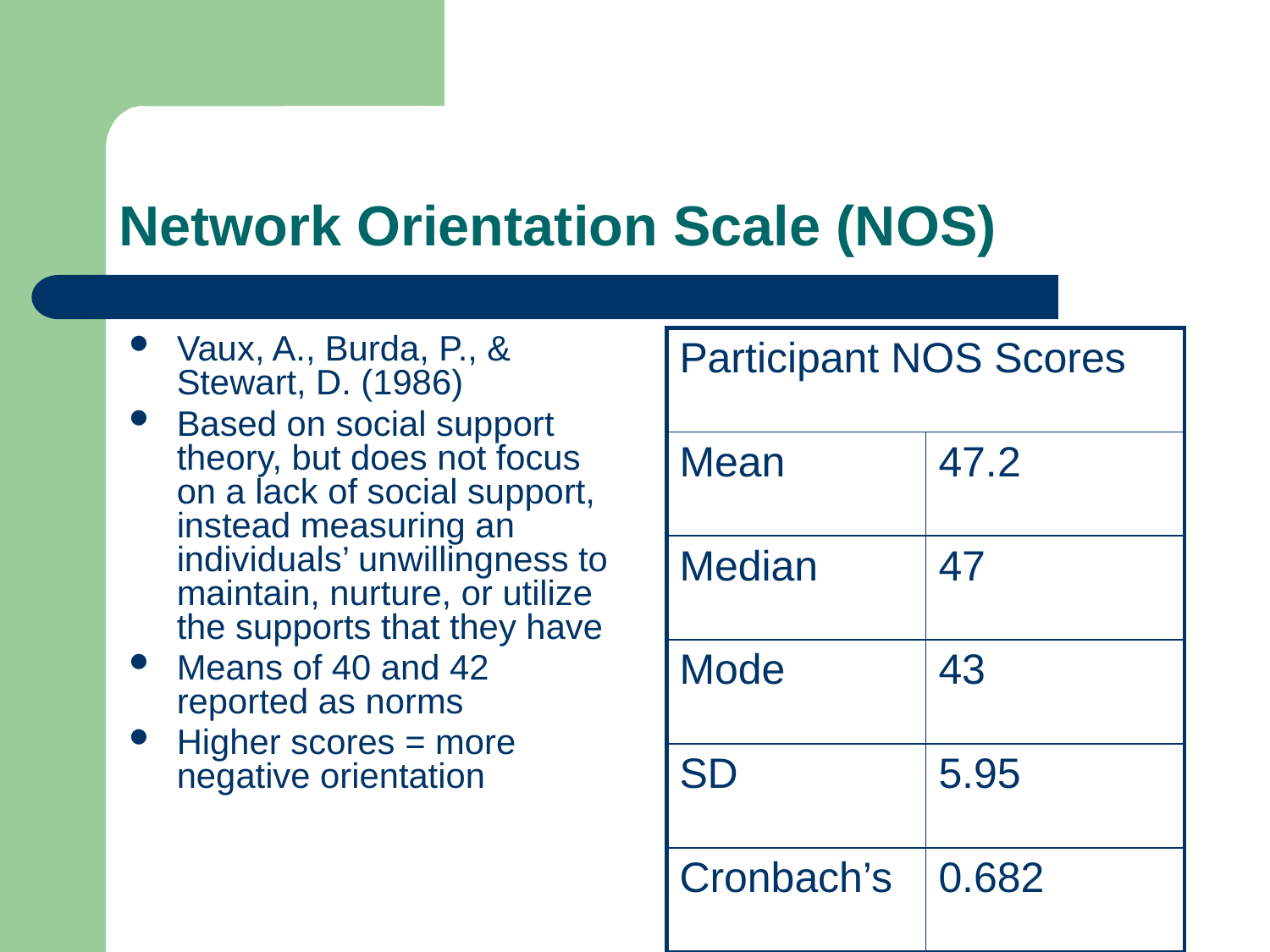

# Network Orientation Scale (NOS)
Vaux, A., Burda, P., & Stewart, D. (1986)
Based on social support theory, but does not focus on a lack of social support, instead measuring an individuals’ unwillingness to maintain, nurture, or utilize the supports that they have
Means of 40 and 42 reported as norms
Higher scores = more negative orientation
| Participant NOS Scores |  |
| --- | --- |
| Mean | 47.2 |
| Median | 47 |
| Mode | 43 |
| SD | 5.95 |
| Cronbach’s | 0.682 |